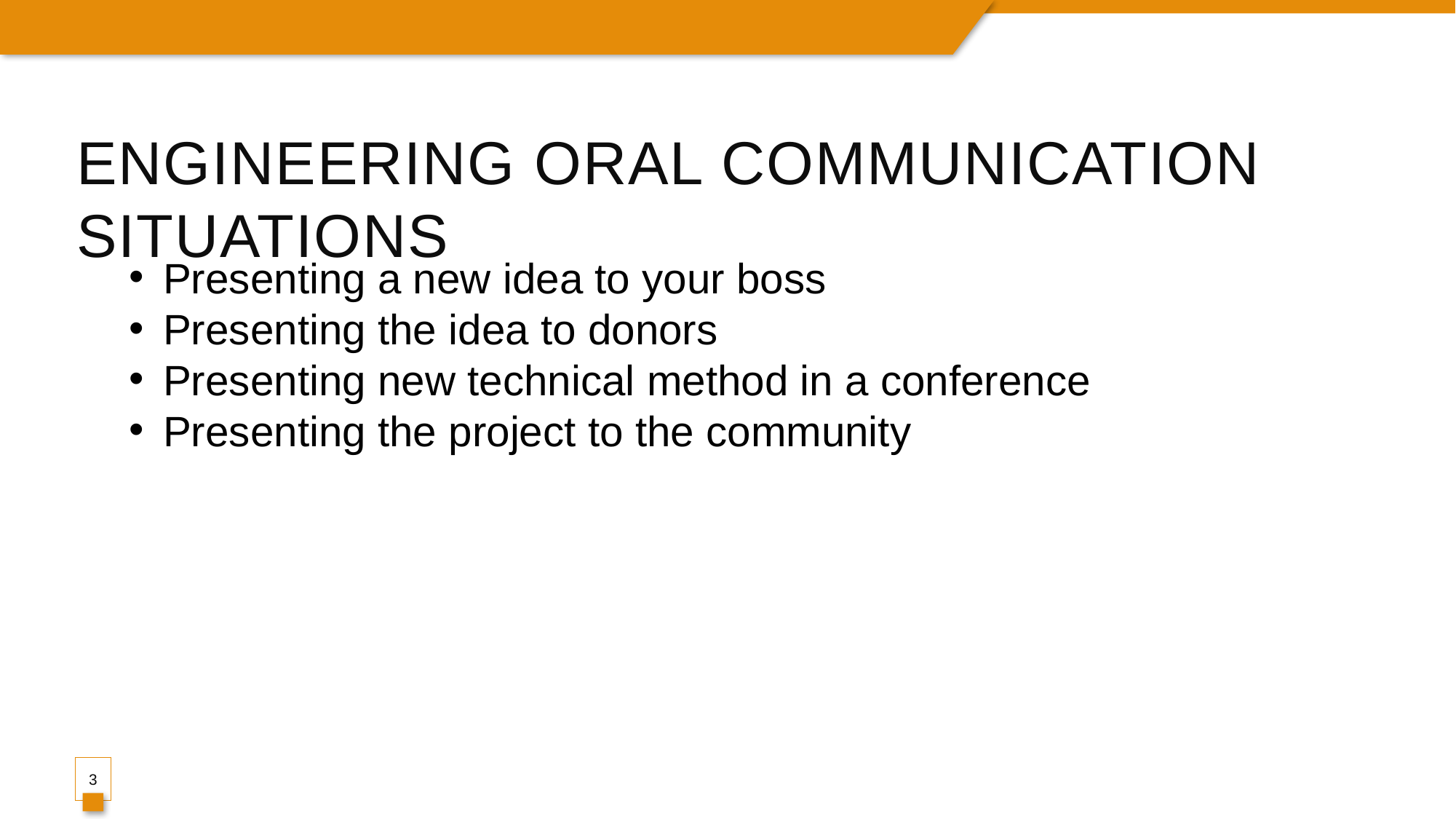

# Engineering oral communication situations
Presenting a new idea to your boss
Presenting the idea to donors
Presenting new technical method in a conference
Presenting the project to the community
3